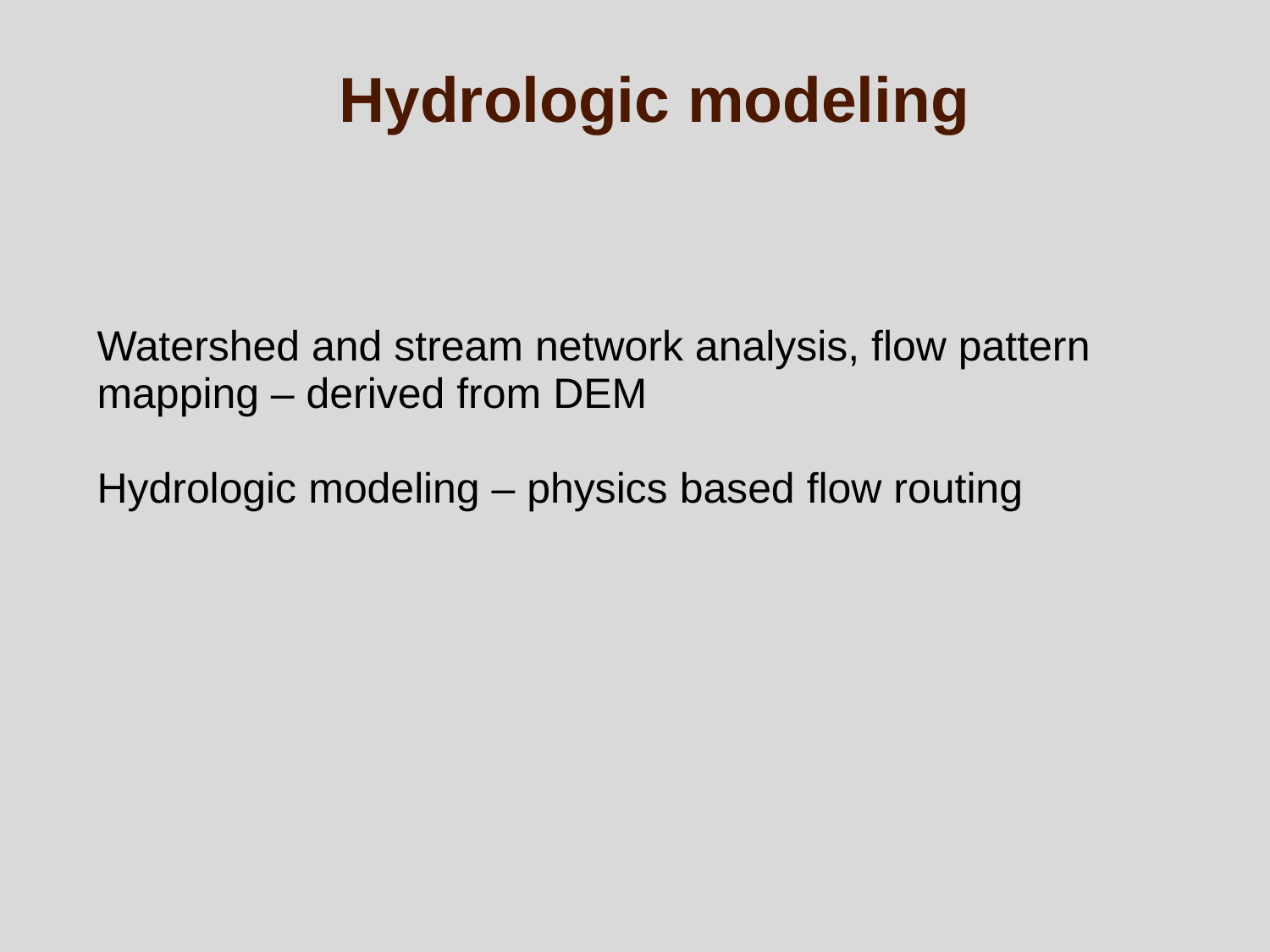

Hydrologic modeling
Watershed and stream network analysis, flow pattern mapping – derived from DEM

Hydrologic modeling – physics based flow routing